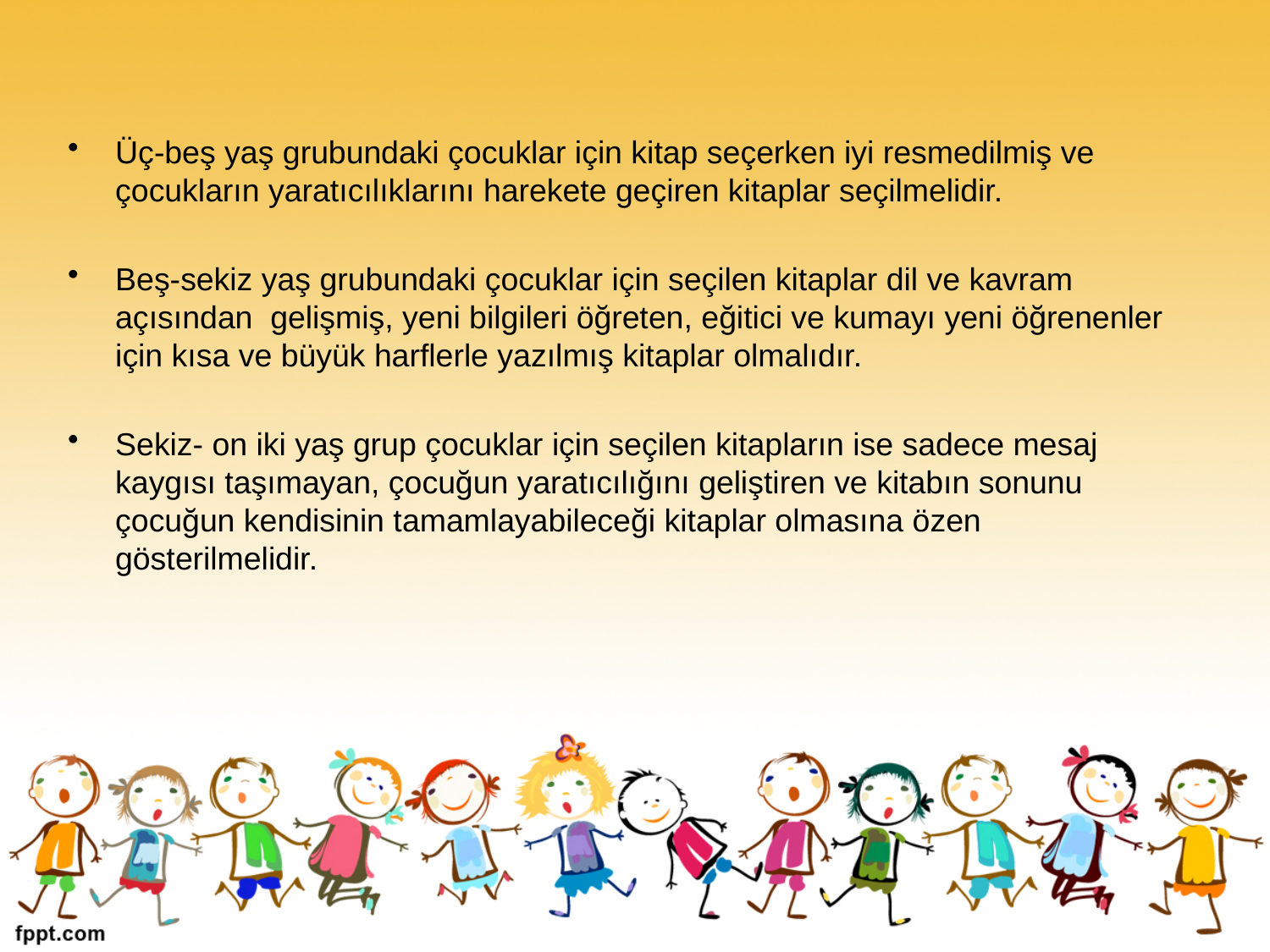

Üç-beş yaş grubundaki çocuklar için kitap seçerken iyi resmedilmiş ve çocukların yaratıcılıklarını harekete geçiren kitaplar seçilmelidir.

Beş-sekiz yaş grubundaki çocuklar için seçilen kitaplar dil ve kavram açısından  gelişmiş, yeni bilgileri öğreten, eğitici ve kumayı yeni öğrenenler için kısa ve büyük harflerle yazılmış kitaplar olmalıdır.

Sekiz- on iki yaş grup çocuklar için seçilen kitapların ise sadece mesaj kaygısı taşımayan, çocuğun yaratıcılığını geliştiren ve kitabın sonunu çocuğun kendisinin tamamlayabileceği kitaplar olmasına özen gösterilmelidir.